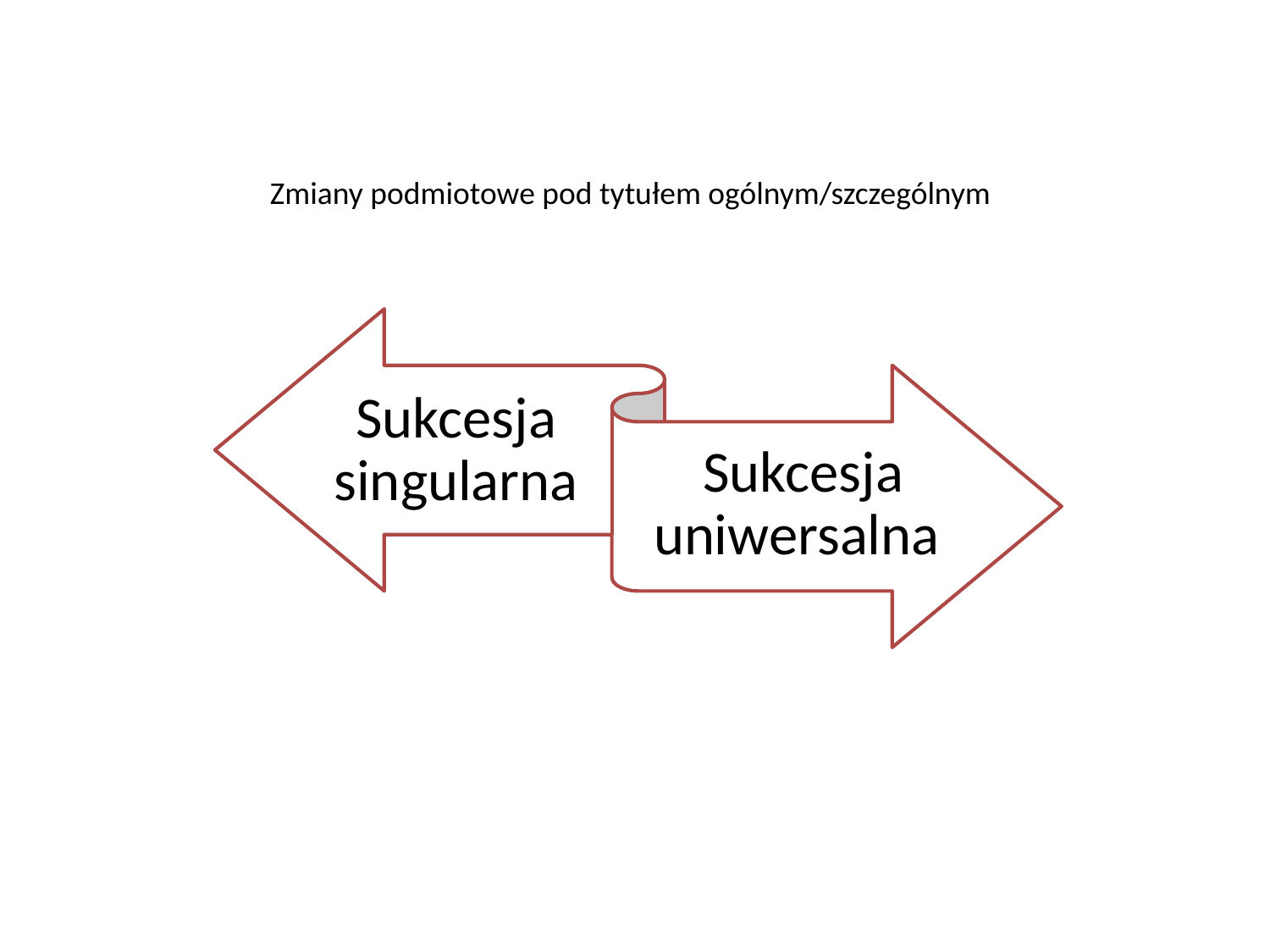

Zmiany podmiotowe pod tytułem ogólnym/szczególnym
Sukcesja singularna
Sukcesja uniwersalna